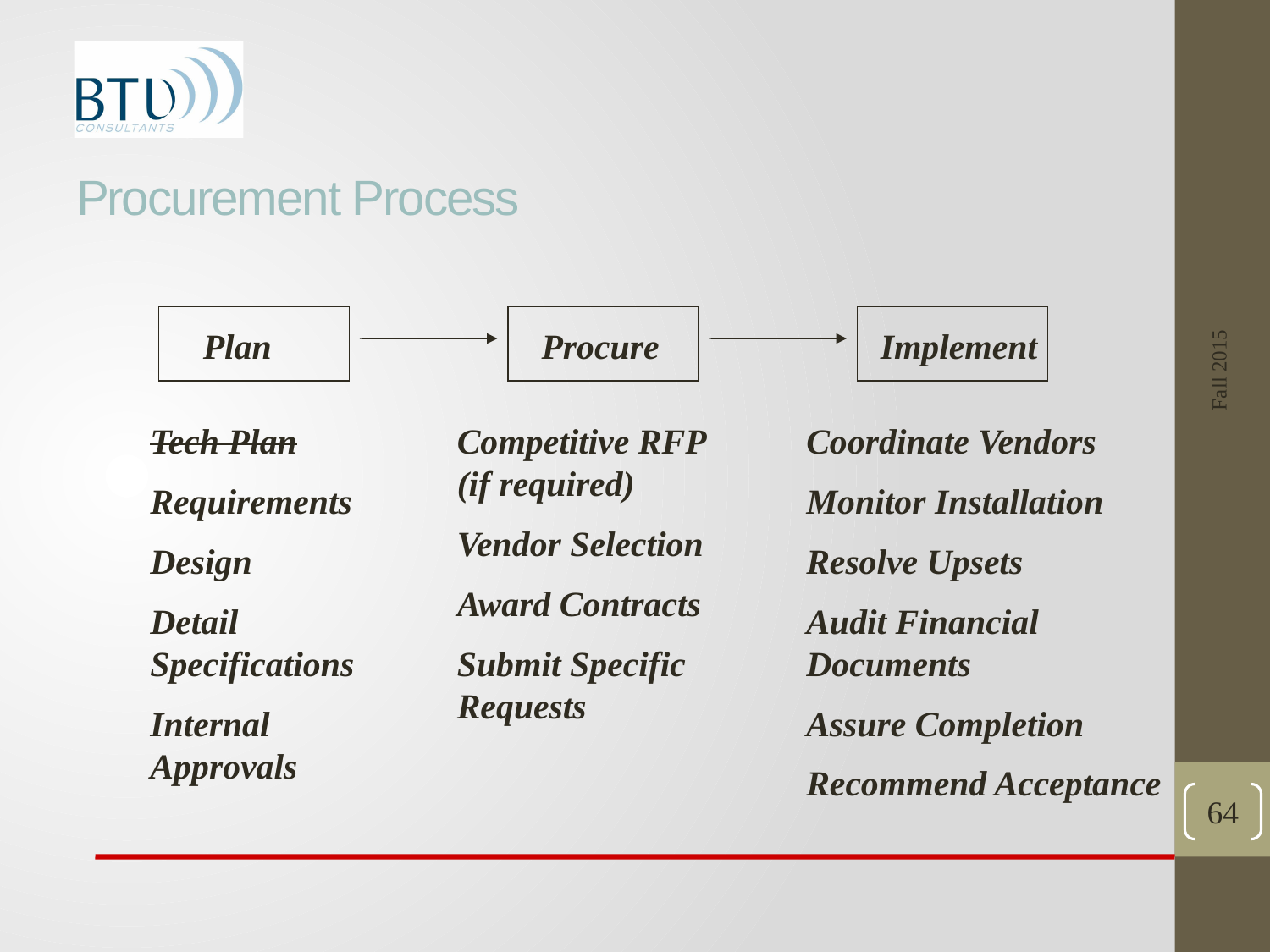

# Procurement Process
Fall 2015

Plan
Procure
Implement

Tech Plan
Requirements
Design
Detail Specifications
Internal Approvals
Competitive RFP    (if required)
Vendor Selection
Award Contracts
Submit Specific Requests
Coordinate Vendors
Monitor Installation
Resolve Upsets
Audit Financial Documents
Assure Completion
Recommend Acceptance

64